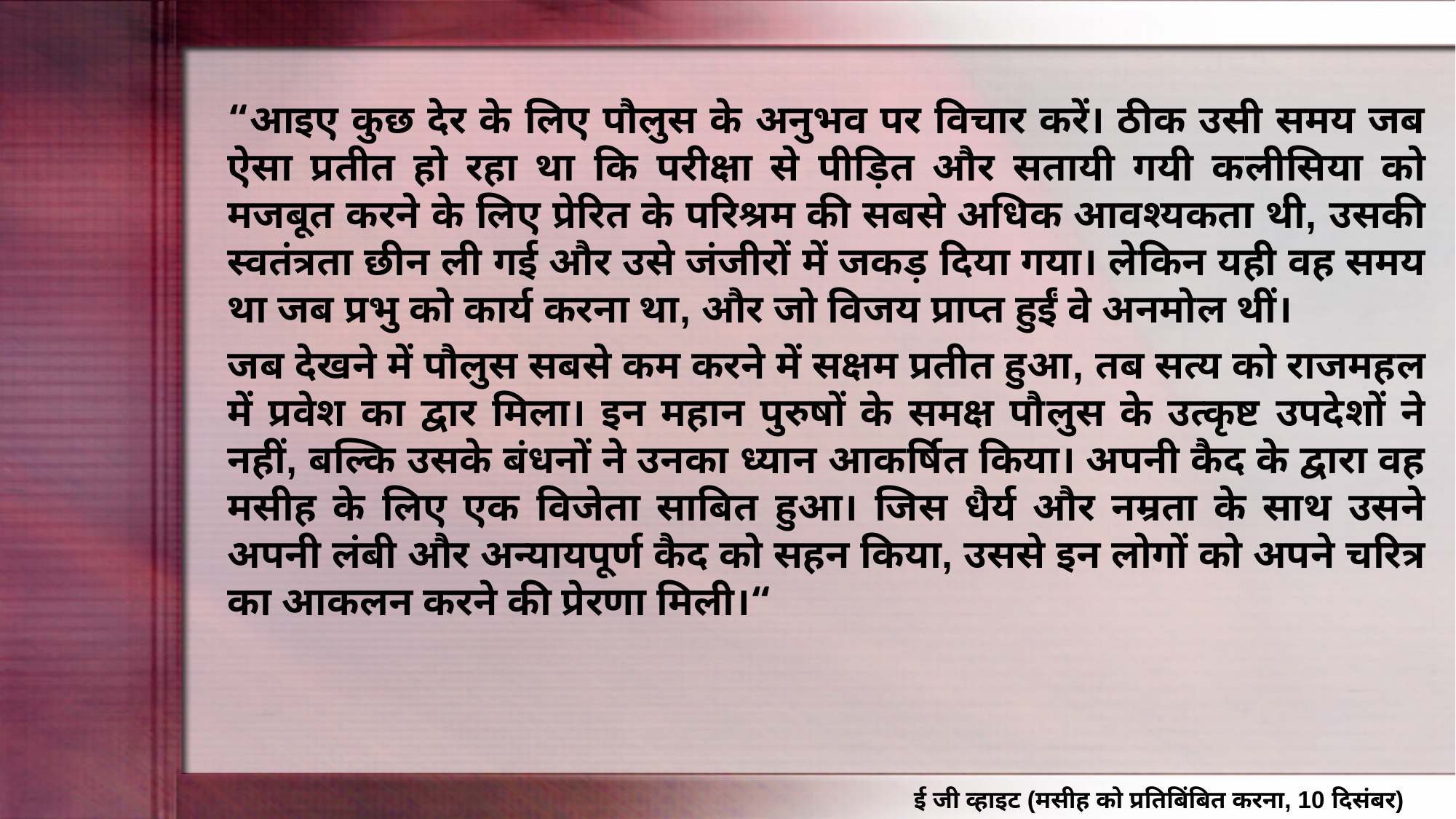

“आइए कुछ देर के लिए पौलुस के अनुभव पर विचार करें। ठीक उसी समय जब ऐसा प्रतीत हो रहा था कि परीक्षा से पीड़ित और सतायी गयी कलीसिया को मजबूत करने के लिए प्रेरित के परिश्रम की सबसे अधिक आवश्यकता थी, उसकी स्वतंत्रता छीन ली गई और उसे जंजीरों में जकड़ दिया गया। लेकिन यही वह समय था जब प्रभु को कार्य करना था, और जो विजय प्राप्त हुईं वे अनमोल थीं।
जब देखने में पौलुस सबसे कम करने में सक्षम प्रतीत हुआ, तब सत्य को राजमहल में प्रवेश का द्वार मिला। इन महान पुरुषों के समक्ष पौलुस के उत्कृष्ट उपदेशों ने नहीं, बल्कि उसके बंधनों ने उनका ध्यान आकर्षित किया। अपनी कैद के द्वारा वह मसीह के लिए एक विजेता साबित हुआ। जिस धैर्य और नम्रता के साथ उसने अपनी लंबी और अन्यायपूर्ण कैद को सहन किया, उससे इन लोगों को अपने चरित्र का आकलन करने की प्रेरणा मिली।“

ई जी व्हाइट (मसीह को प्रतिबिंबित करना, 10 दिसंबर)